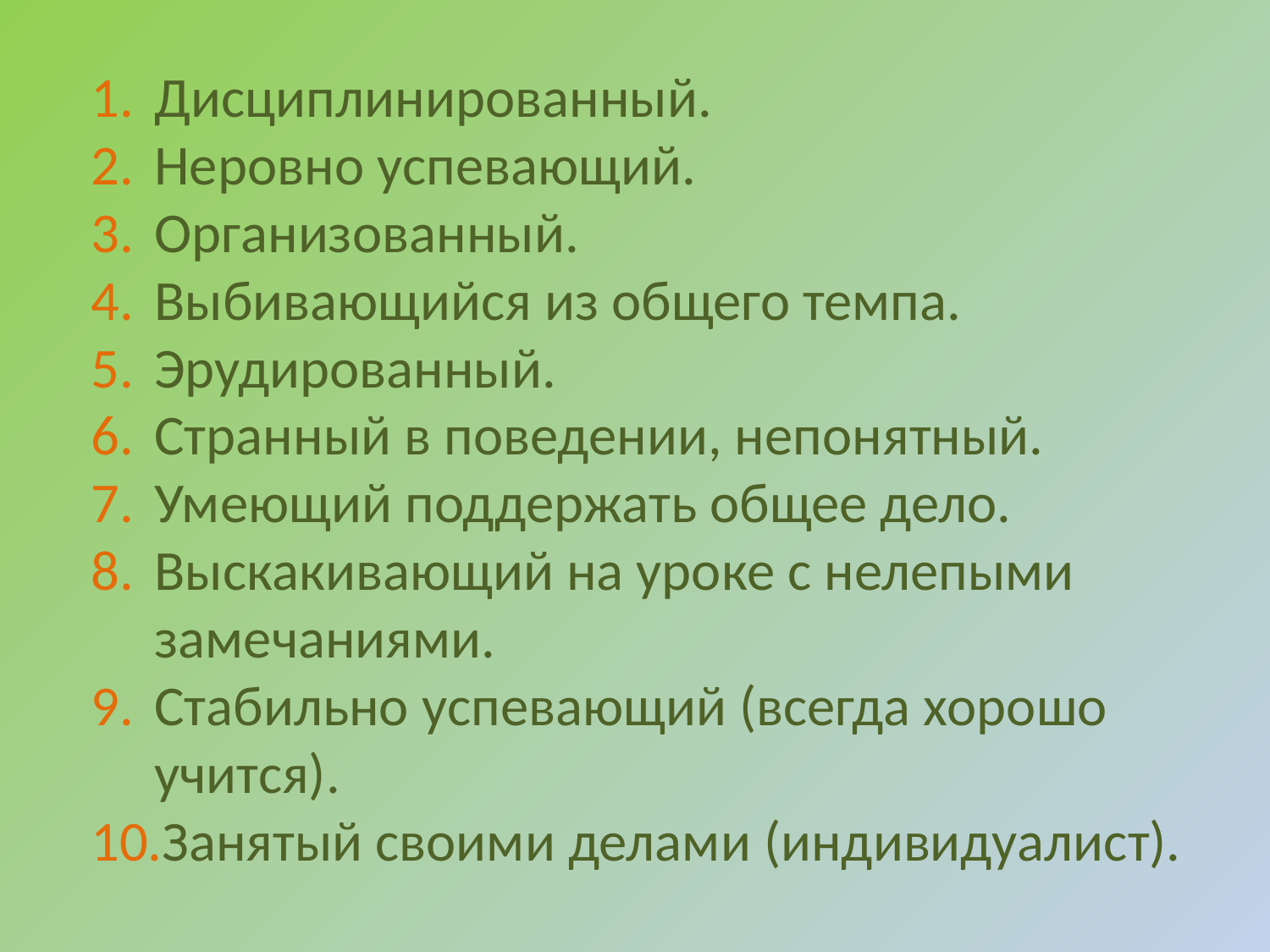

Дисциплинированный.
Неровно успевающий.
Организованный.
Выбивающийся из общего темпа.
Эрудированный.
Странный в поведении, непонятный.
Умеющий поддержать общее дело.
Выскакивающий на уроке с нелепыми замечаниями.
Стабильно успевающий (всегда хорошо учится).
Занятый своими делами (индивидуалист).